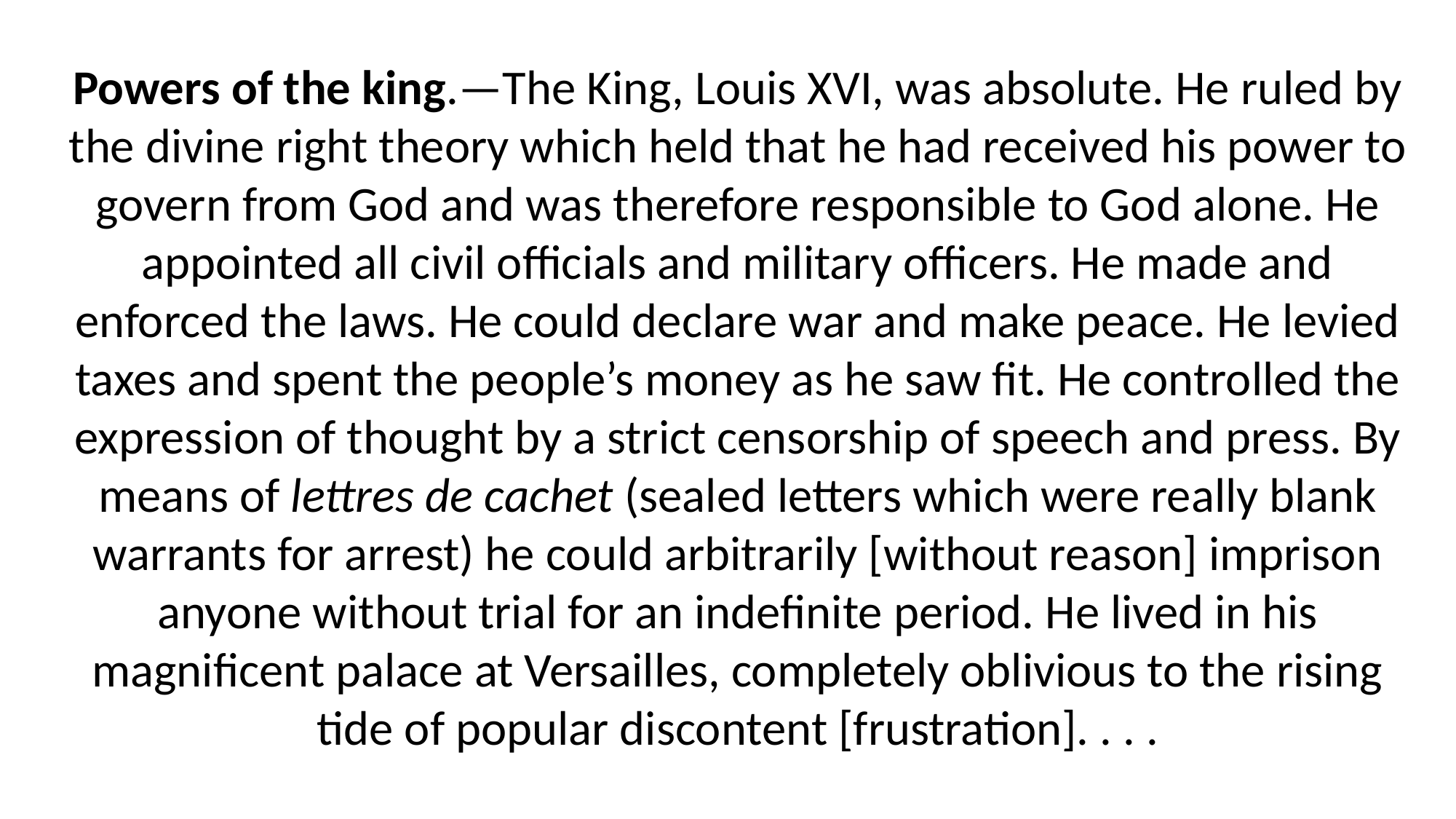

Powers of the king.—The King, Louis XVI, was absolute. He ruled by the divine right theory which held that he had received his power to govern from God and was therefore responsible to God alone. He appointed all civil officials and military officers. He made and enforced the laws. He could declare war and make peace. He levied taxes and spent the people’s money as he saw fit. He controlled the expression of thought by a strict censorship of speech and press. By means of lettres de cachet (sealed letters which were really blank warrants for arrest) he could arbitrarily [without reason] imprison anyone without trial for an indefinite period. He lived in his magnificent palace at Versailles, completely oblivious to the rising tide of popular discontent [frustration]. . . .